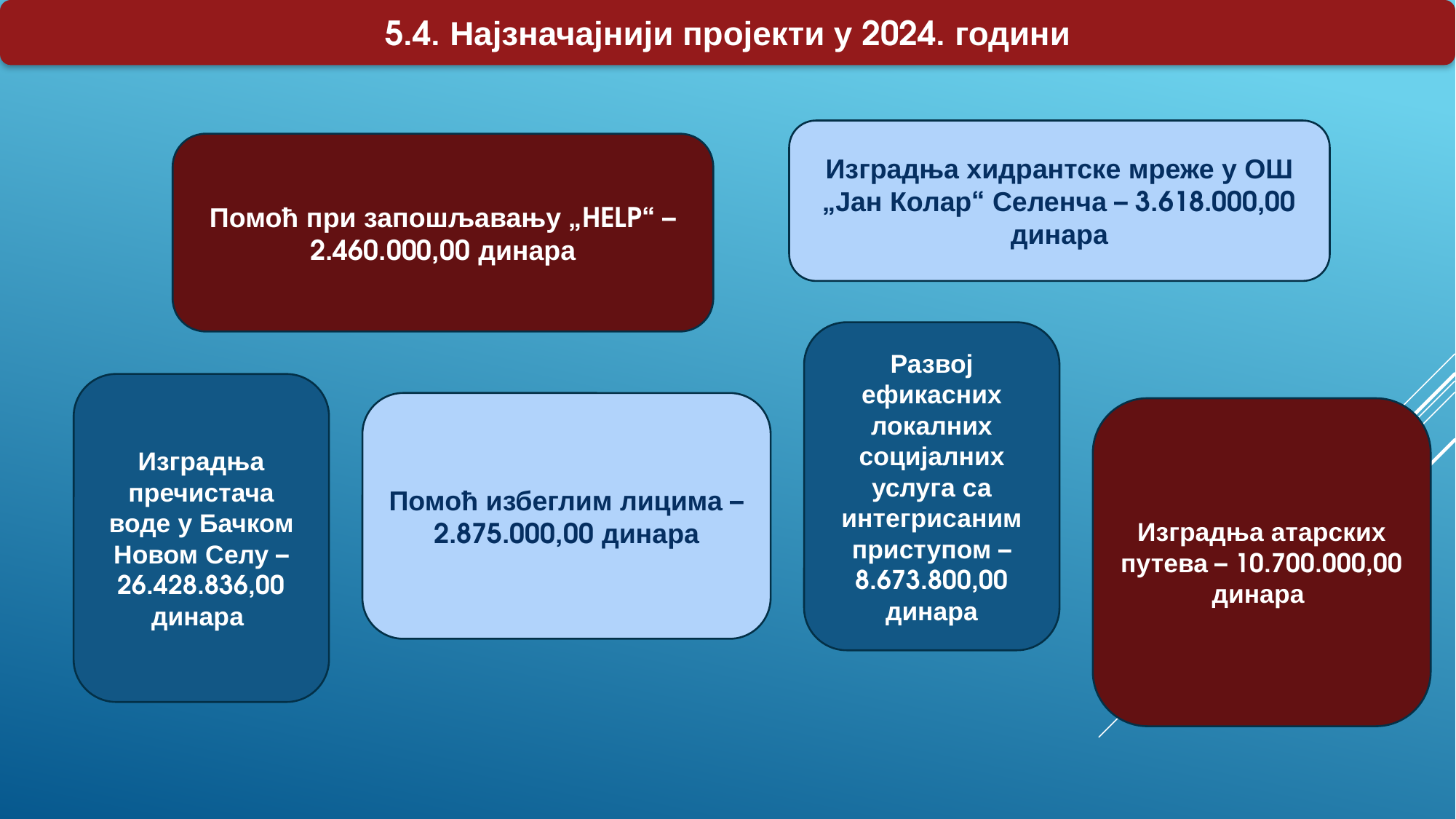

5.4. Најзначајнији пројекти у 2024. години
Изградња хидрантске мреже у ОШ „Јан Колар“ Селенча – 3.618.000,00 динара
Помоћ при запошљавању „HELP“ – 2.460.000,00 динара
Развој ефикасних локалних социјалних услуга са интегрисаним приступом – 8.673.800,00 динара
Изградња пречистача воде у Бачком Новом Селу – 26.428.836,00 динара
Помоћ избеглим лицима – 2.875.000,00 динара
Изградња атарских путева – 10.700.000,00 динара